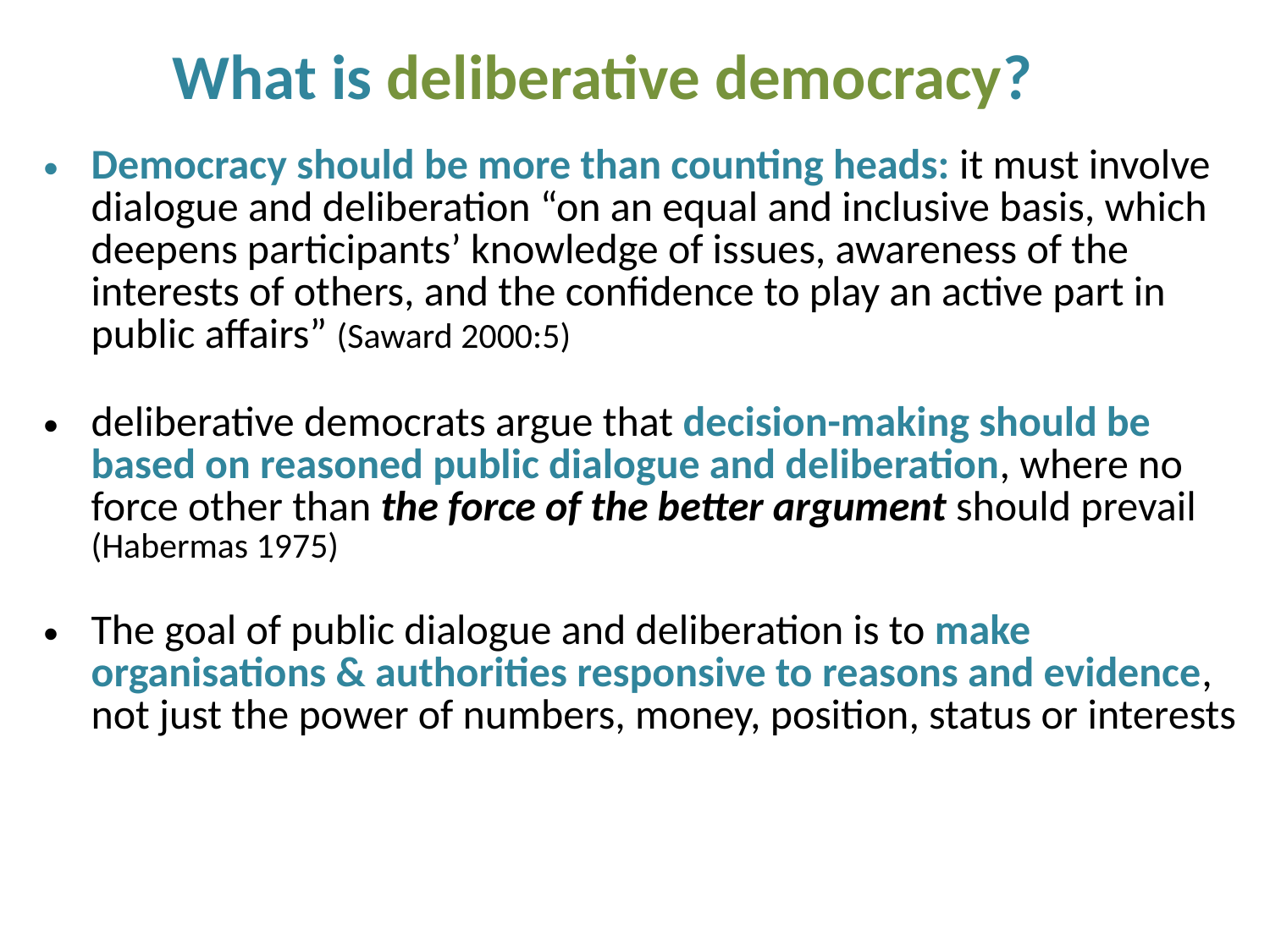

# What is deliberative democracy?
Democracy should be more than counting heads: it must involve dialogue and deliberation “on an equal and inclusive basis, which deepens participants’ knowledge of issues, awareness of the interests of others, and the confidence to play an active part in public affairs” (Saward 2000:5)
deliberative democrats argue that decision-making should be based on reasoned public dialogue and deliberation, where no force other than the force of the better argument should prevail (Habermas 1975)
The goal of public dialogue and deliberation is to make organisations & authorities responsive to reasons and evidence, not just the power of numbers, money, position, status or interests